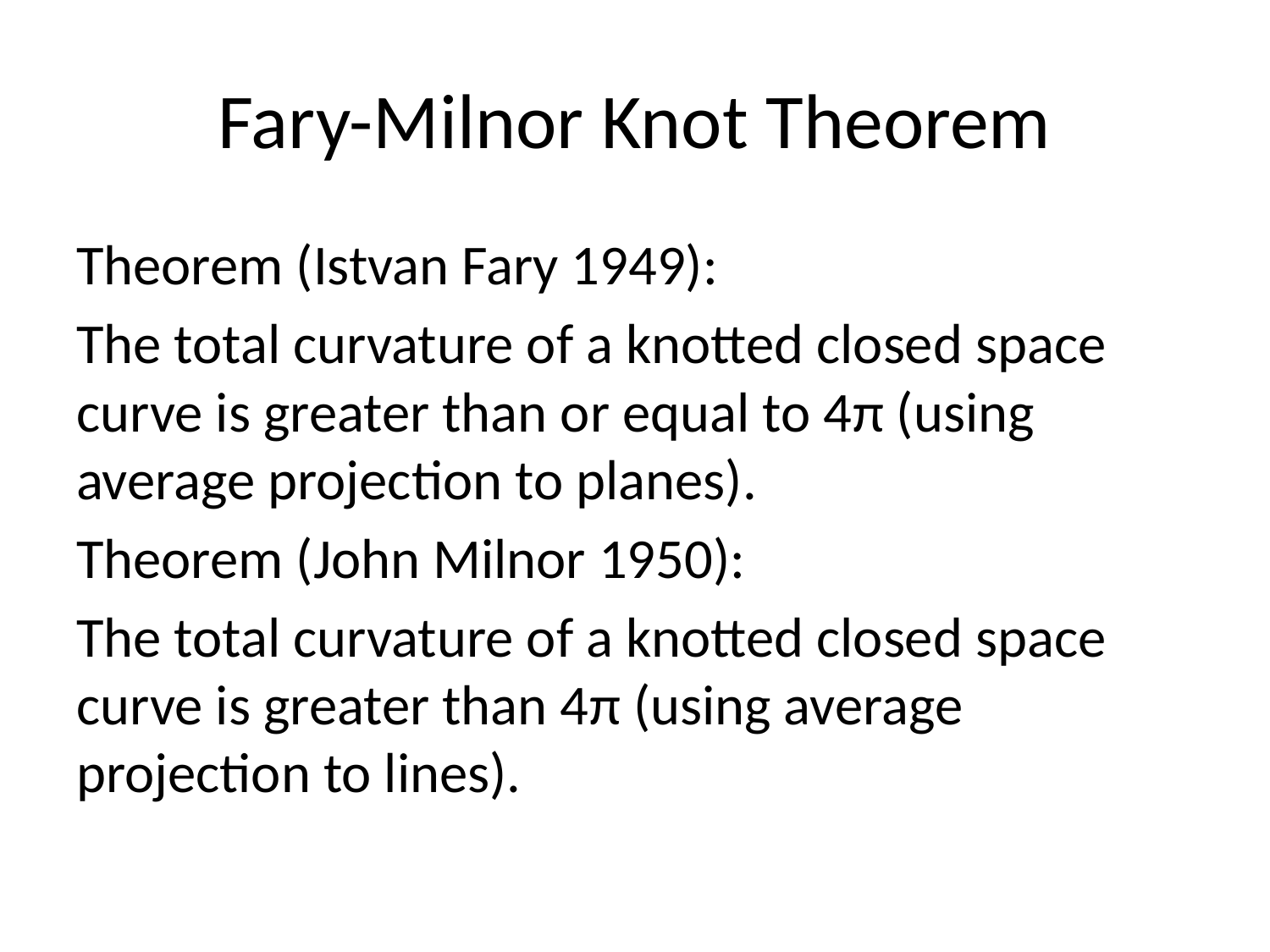

# Fary-Milnor Knot Theorem
Theorem (Istvan Fary 1949):
The total curvature of a knotted closed space curve is greater than or equal to 4π (using average projection to planes).
Theorem (John Milnor 1950):
The total curvature of a knotted closed space curve is greater than 4π (using average projection to lines).